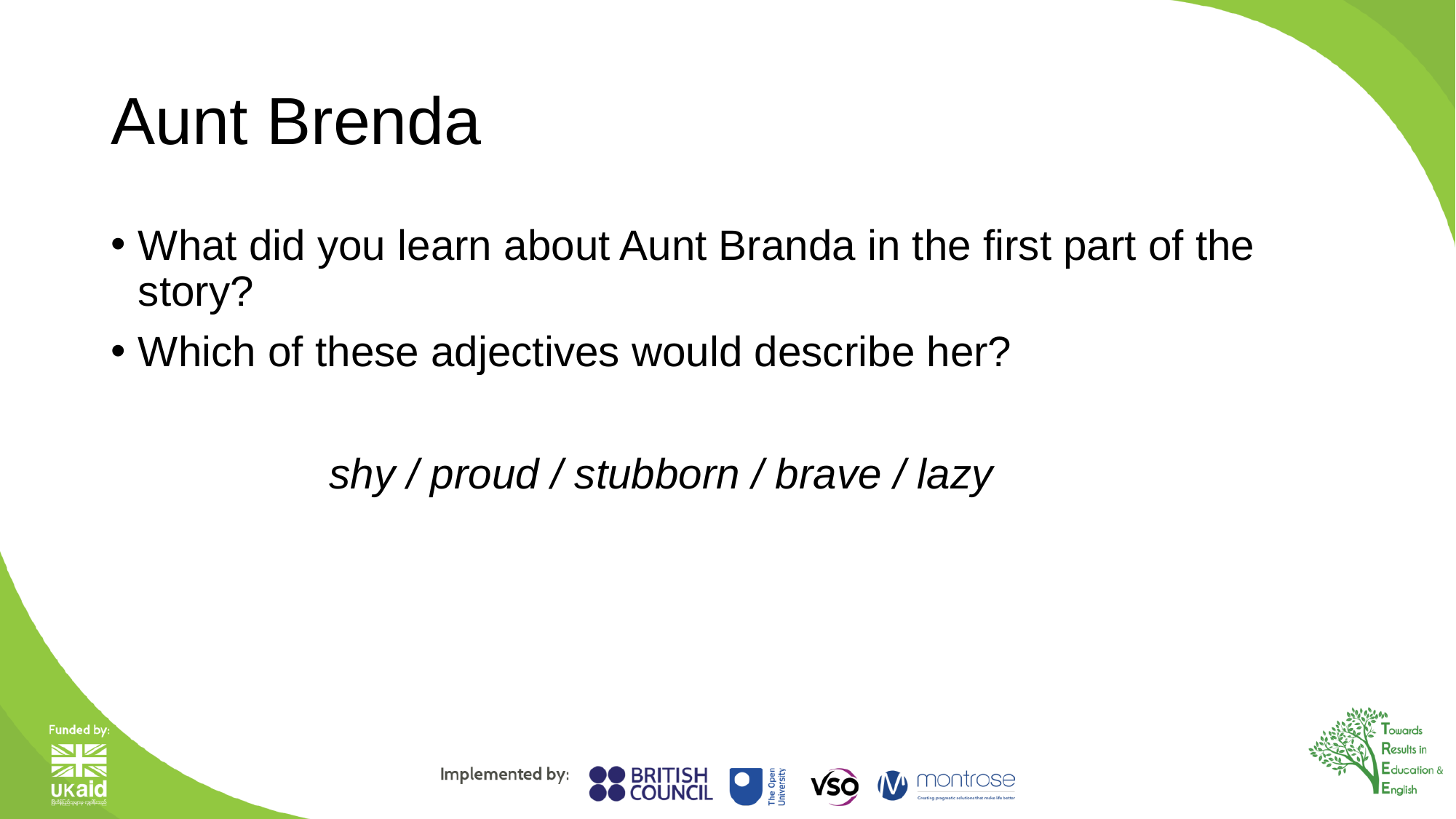

# Aunt Brenda
What did you learn about Aunt Branda in the first part of the story?
Which of these adjectives would describe her?

		shy / proud / stubborn / brave / lazy